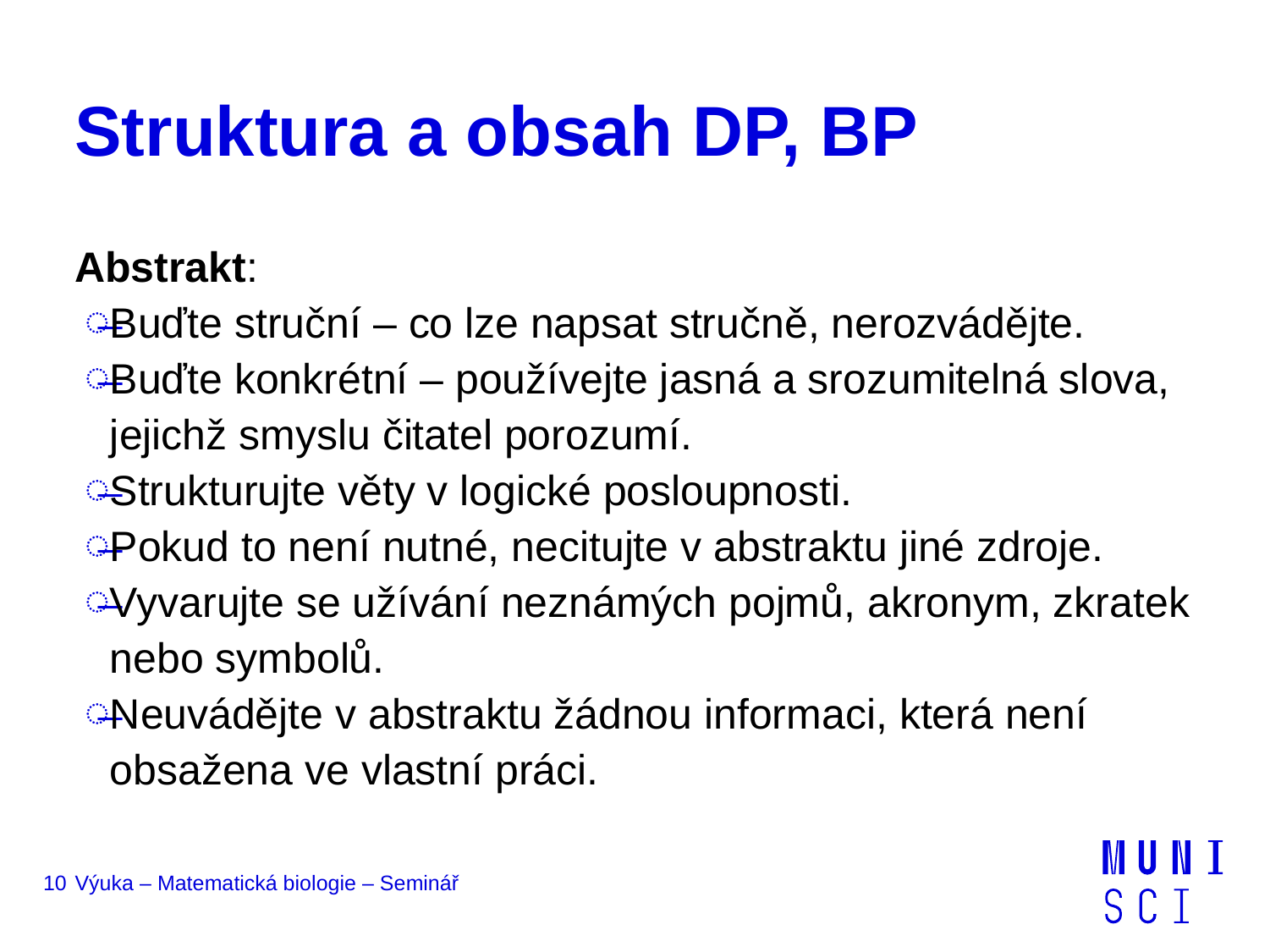

# Struktura a obsah DP, BP
Abstrakt:
Buďte struční – co lze napsat stručně, nerozvádějte.
Buďte konkrétní – používejte jasná a srozumitelná slova, jejichž smyslu čitatel porozumí.
Strukturujte věty v logické posloupnosti.
Pokud to není nutné, necitujte v abstraktu jiné zdroje.
Vyvarujte se užívání neznámých pojmů, akronym, zkratek nebo symbolů.
Neuvádějte v abstraktu žádnou informaci, která není obsažena ve vlastní práci.
10
Výuka – Matematická biologie – Seminář